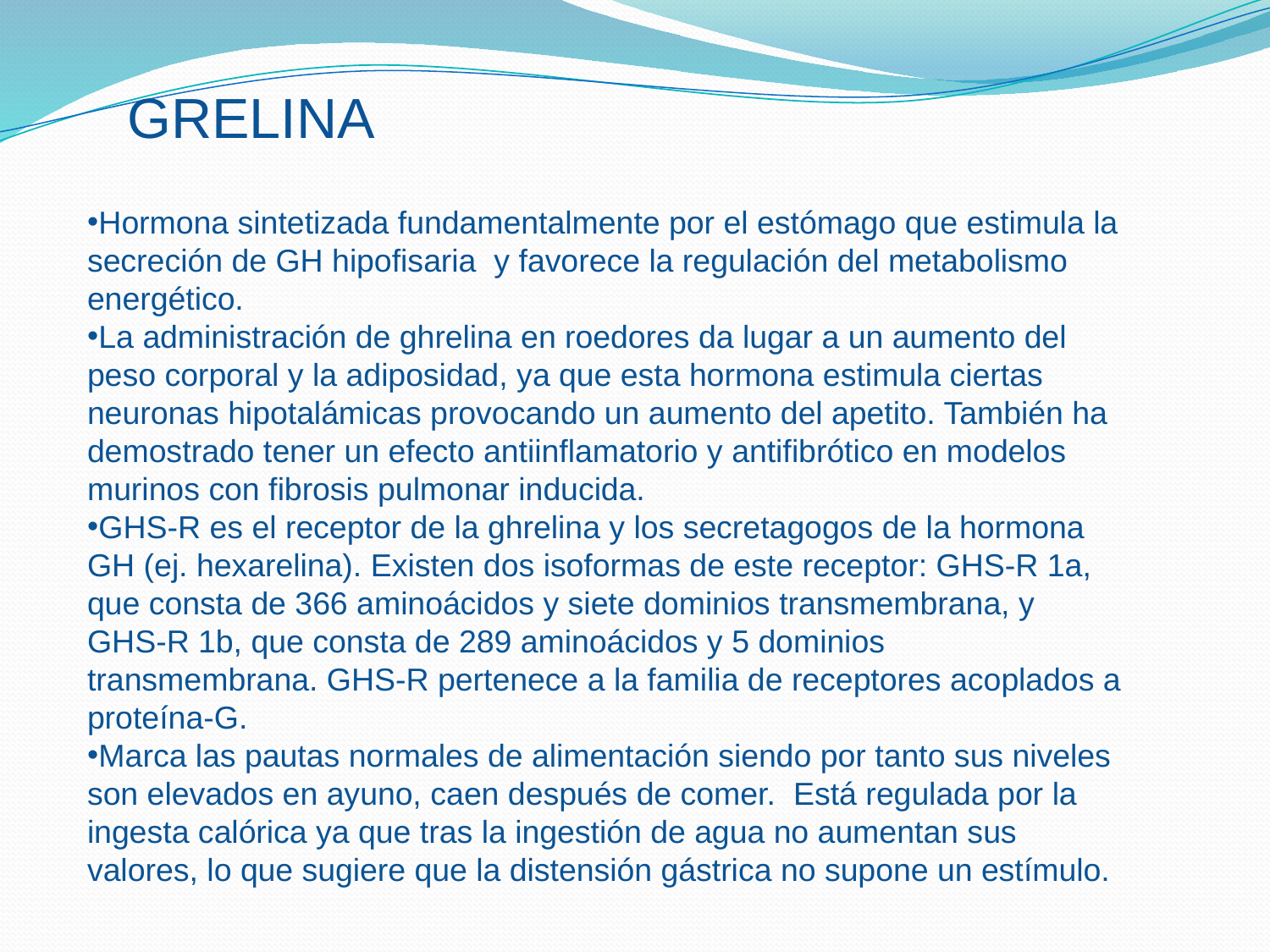

GRELINA
Hormona sintetizada fundamentalmente por el estómago que estimula la secreción de GH hipofisaria  y favorece la regulación del metabolismo energético.
La administración de ghrelina en roedores da lugar a un aumento del peso corporal y la adiposidad, ya que esta hormona estimula ciertas neuronas hipotalámicas provocando un aumento del apetito. También ha demostrado tener un efecto antiinflamatorio y antifibrótico en modelos murinos con fibrosis pulmonar inducida.
GHS-R es el receptor de la ghrelina y los secretagogos de la hormona GH (ej. hexarelina). Existen dos isoformas de este receptor: GHS-R 1a, que consta de 366 aminoácidos y siete dominios transmembrana, y GHS-R 1b, que consta de 289 aminoácidos y 5 dominios transmembrana. GHS-R pertenece a la familia de receptores acoplados a proteína-G.
Marca las pautas normales de alimentación siendo por tanto sus niveles son elevados en ayuno, caen después de comer.  Está regulada por la ingesta calórica ya que tras la ingestión de agua no aumentan sus valores, lo que sugiere que la distensión gástrica no supone un estímulo.